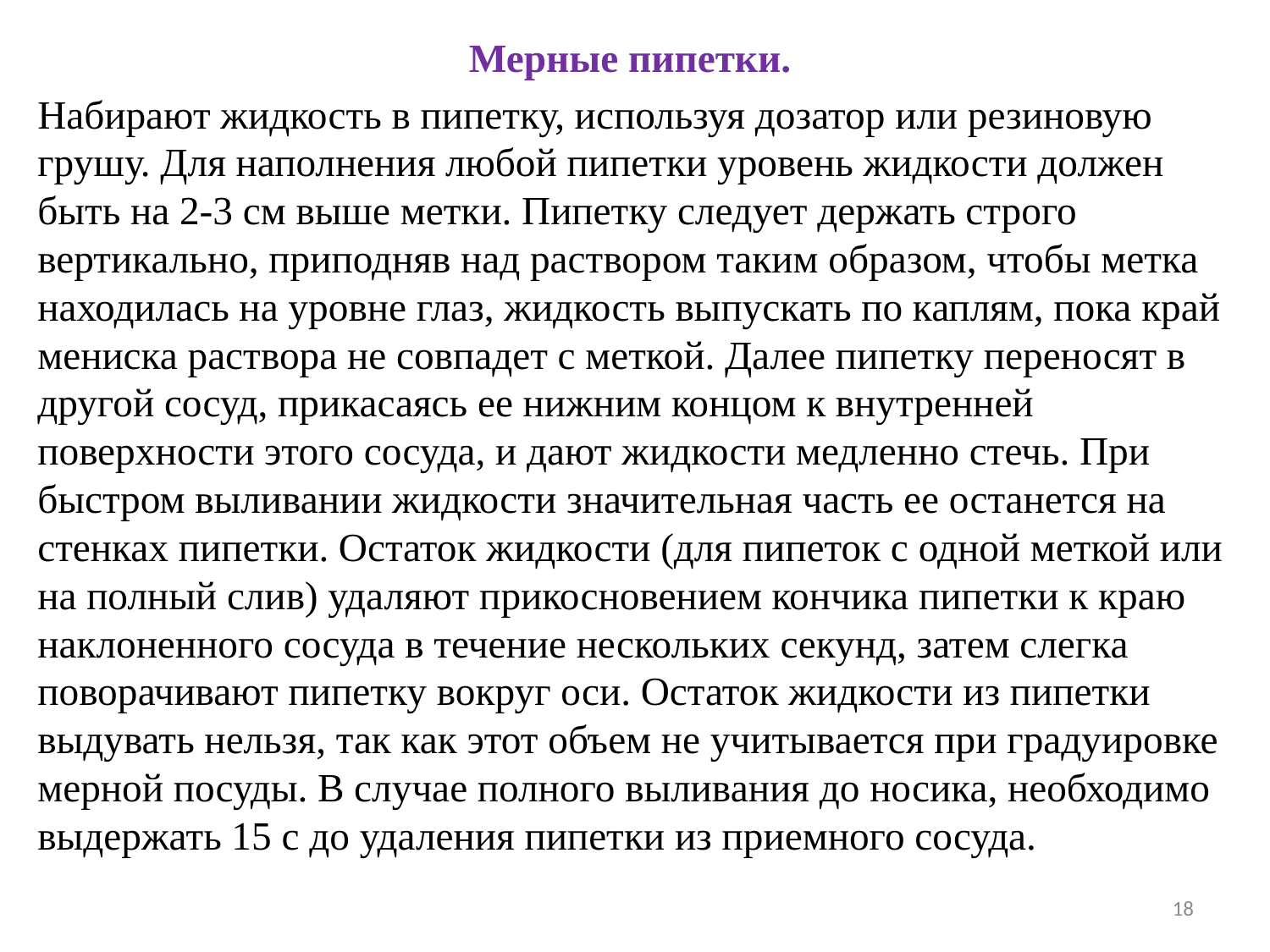

Мерные пипетки.
Набирают жидкость в пипетку, используя дозатор или резиновую грушу. Для наполнения любой пипетки уровень жидкости должен быть на 2-3 см выше метки. Пипетку следует держать строго вертикально, приподняв над раствором таким образом, чтобы метка находилась на уровне глаз, жидкость выпускать по каплям, пока край мениска раствора не совпадет с меткой. Далее пипетку переносят в другой сосуд, прикасаясь ее нижним концом к внутренней поверхности этого сосуда, и дают жидкости медленно стечь. При быстром выливании жидкости значительная часть ее останется на стенках пипетки. Остаток жидкости (для пипеток с одной меткой или на полный слив) удаляют прикосновением кончика пипетки к краю наклоненного сосуда в течение нескольких секунд, затем слегка поворачивают пипетку вокруг оси. Остаток жидкости из пипетки выдувать нельзя, так как этот объем не учитывается при градуировке мерной посуды. В случае полного выливания до носика, необходимо выдержать 15 с до удаления пипетки из приемного сосуда.
18